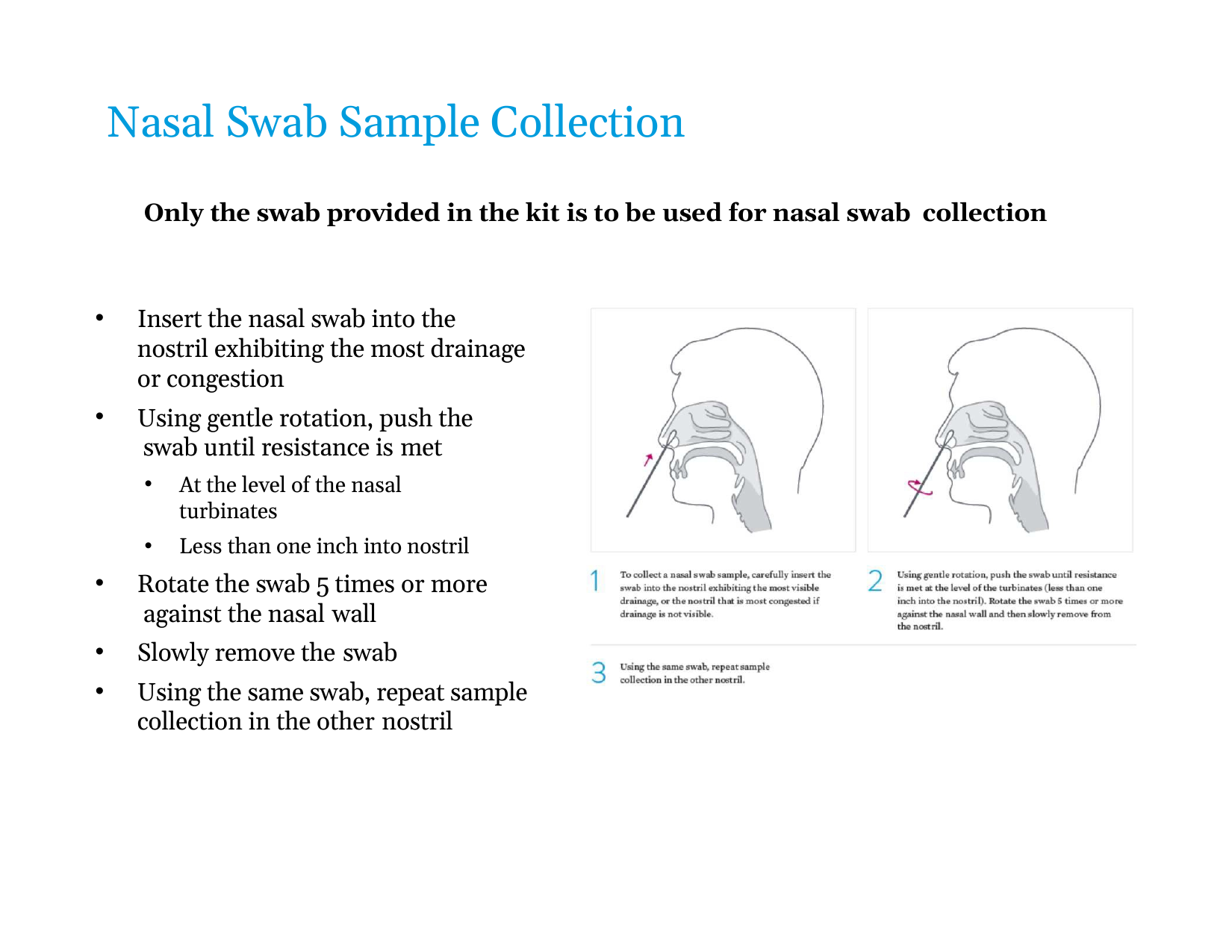

# Nasal Swab Sample Collection
Only the swab provided in the kit is to be used for nasal swab collection
Insert the nasal swab into the  nostril exhibiting the most drainage  or congestion
Using gentle rotation, push the  swab until resistance is met
At the level of the nasal turbinates
Less than one inch into nostril
Rotate the swab 5 times or more  against the nasal wall
Slowly remove the swab
Using the same swab, repeat sample  collection in the other nostril

9